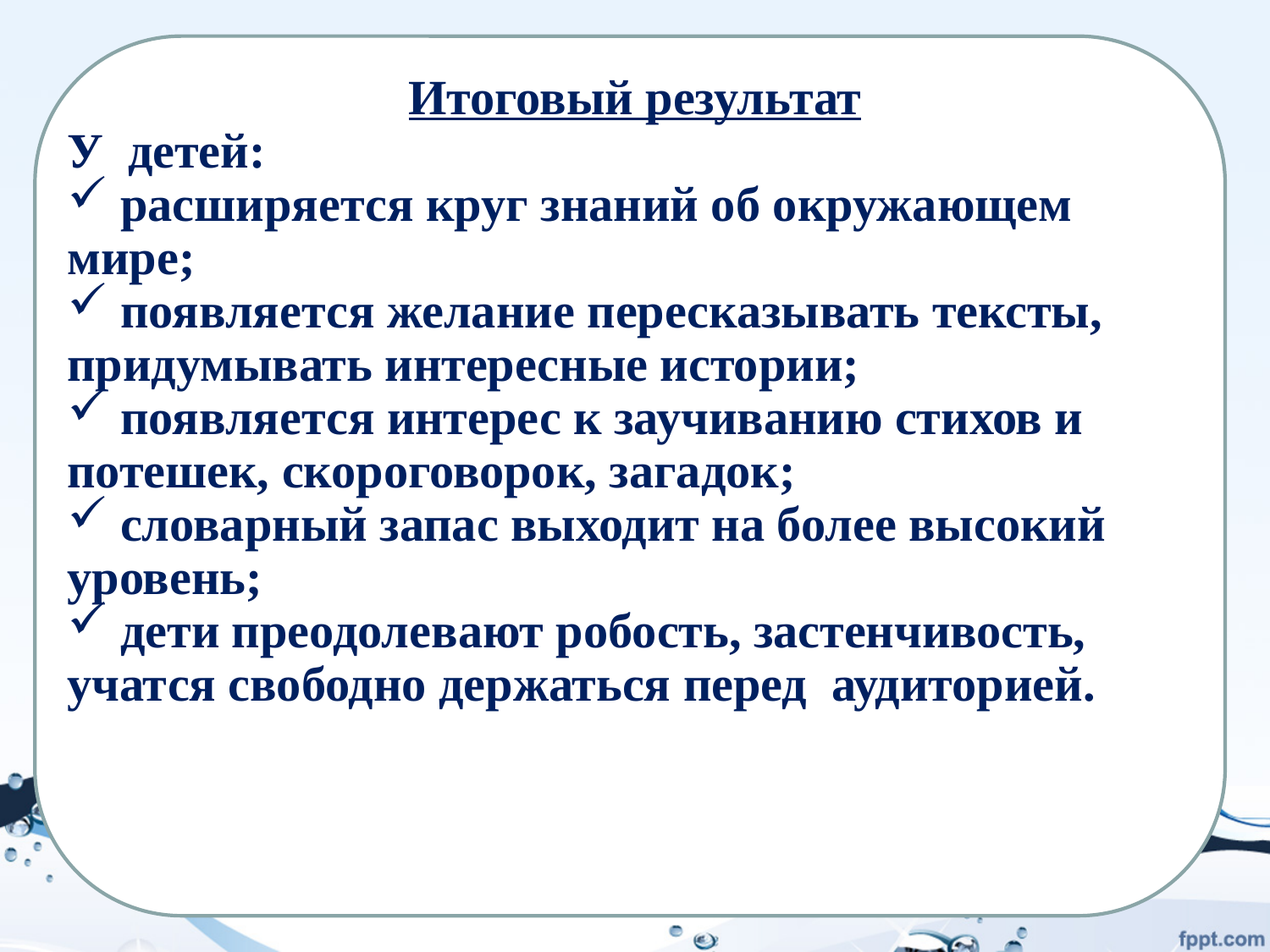

Итоговый результат
У  детей:
 расширяется круг знаний об окружающем мире;
 появляется желание пересказывать тексты, придумывать интересные истории;
 появляется интерес к заучиванию стихов и потешек, скороговорок, загадок;
 словарный запас выходит на более высокий уровень;
 дети преодолевают робость, застенчивость, учатся свободно держаться перед  аудиторией.